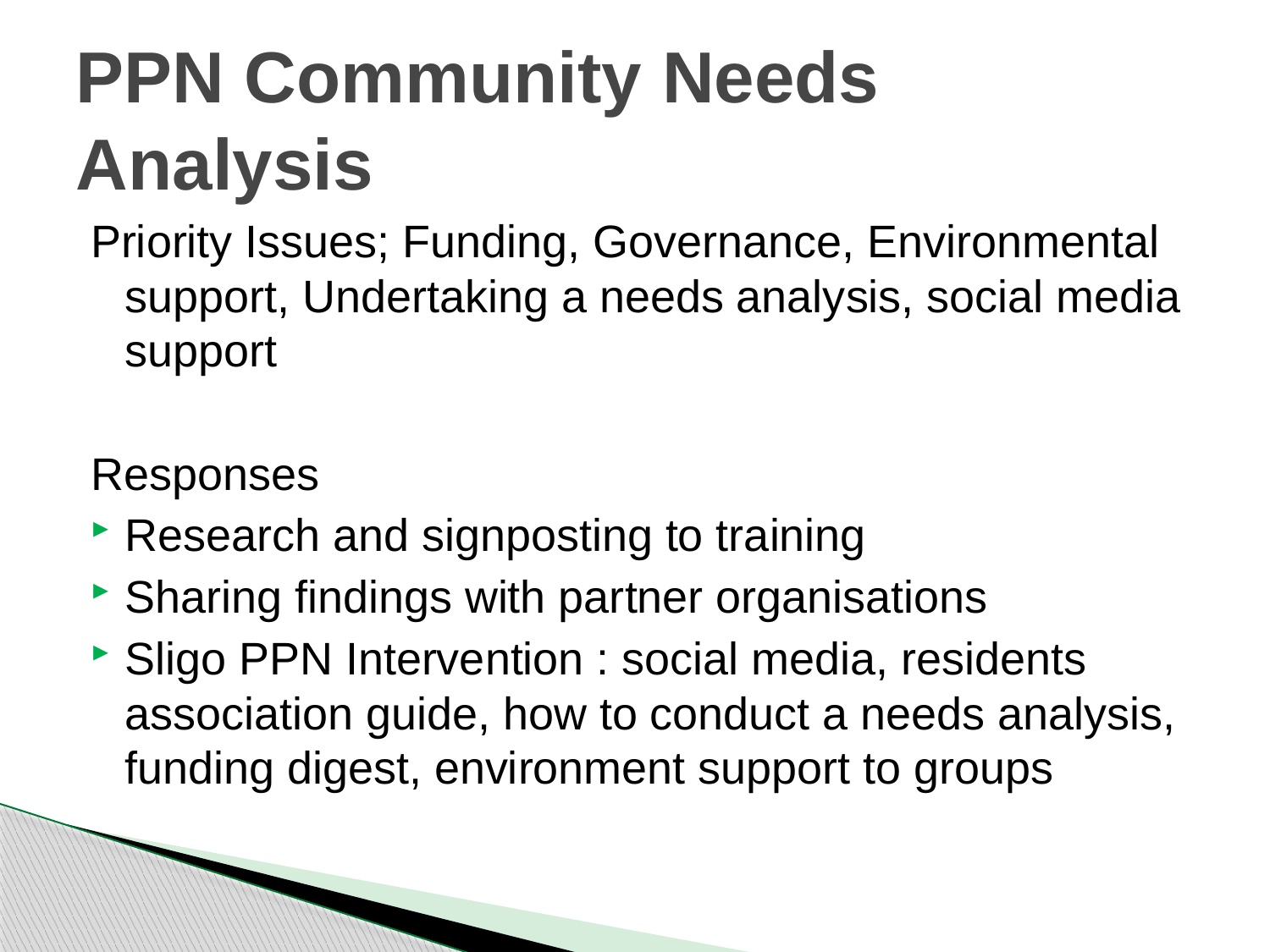

# PPN Community Needs Analysis
Priority Issues; Funding, Governance, Environmental support, Undertaking a needs analysis, social media support

Responses
Research and signposting to training
Sharing findings with partner organisations
Sligo PPN Intervention : social media, residents association guide, how to conduct a needs analysis, funding digest, environment support to groups